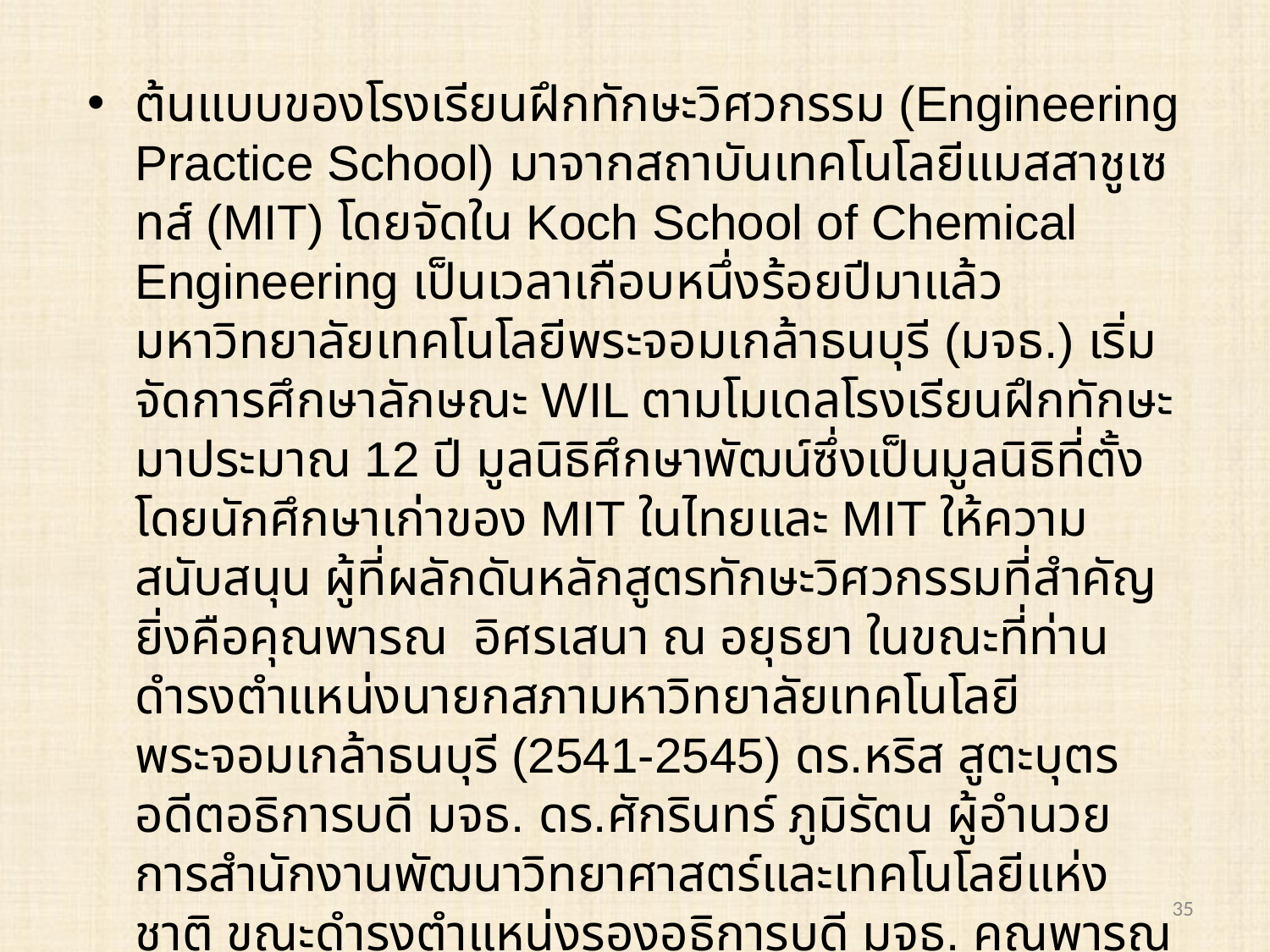

ต้นแบบของโรงเรียนฝึกทักษะวิศวกรรม (Engineering Practice School) มาจากสถาบันเทคโนโลยีแมสสาชูเซทส์ (MIT) โดยจัดใน Koch School of Chemical Engineering เป็นเวลาเกือบหนึ่งร้อยปีมาแล้ว มหาวิทยาลัยเทคโนโลยีพระจอมเกล้าธนบุรี (มจธ.) เริ่มจัดการศึกษาลักษณะ WIL ตามโมเดลโรงเรียนฝึกทักษะ มาประมาณ 12 ปี มูลนิธิศึกษาพัฒน์ซึ่งเป็นมูลนิธิที่ตั้งโดยนักศึกษาเก่าของ MIT ในไทยและ MIT ให้ความสนับสนุน ผู้ที่ผลักดันหลักสูตรทักษะวิศวกรรมที่สำคัญยิ่งคือคุณพารณ  อิศรเสนา ณ อยุธยา ในขณะที่ท่านดำรงตำแหน่งนายกสภามหาวิทยาลัยเทคโนโลยีพระจอมเกล้าธนบุรี (2541-2545) ดร.หริส สูตะบุตร อดีตอธิการบดี มจธ. ดร.ศักรินทร์ ภูมิรัตน ผู้อำนวยการสำนักงานพัฒนาวิทยาศาสตร์และเทคโนโลยีแห่งชาติ ขณะดำรงตำแหน่งรองอธิการบดี มจธ. คุณพารณ นอกจากจะผลักดันโครงการแล้ว ยังหาความช่วยเหลือทั้งเป็นตัวเงินและไม่เป็นเงิน และประสานงานให้มหาวิทยาลัยเกิดความร่วมมือกับกลุ่มอุตสาหกรรมปิโตรเคมีและกลุ่มอุตสาหกรรมเยื่อและกระดาษ

35